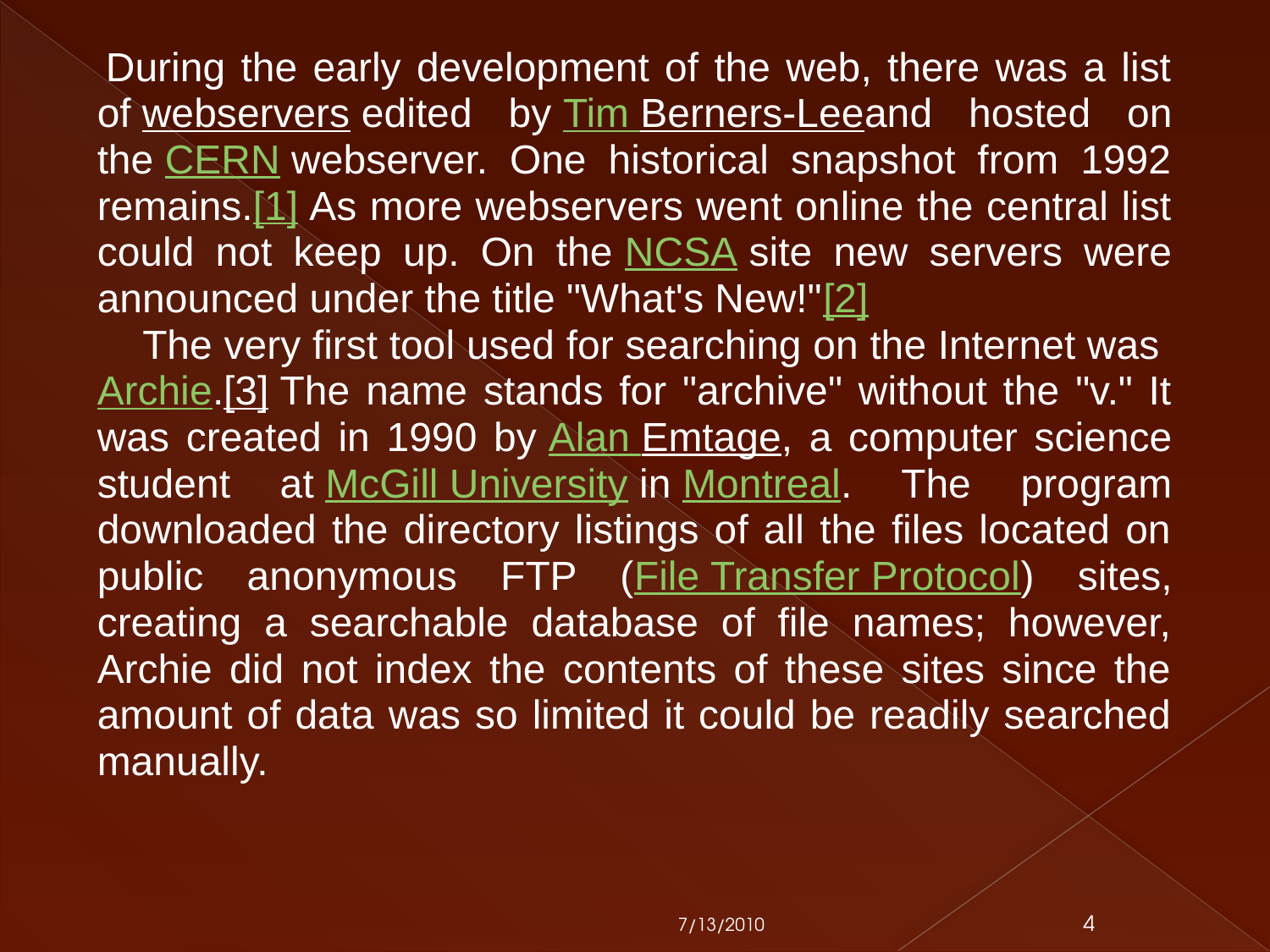

During the early development of the web, there was a list of webservers edited by Tim Berners-Leeand hosted on the CERN webserver. One historical snapshot from 1992 remains.[1] As more webservers went online the central list could not keep up. On the NCSA site new servers were announced under the title "What's New!"[2]
    The very first tool used for searching on the Internet was Archie.[3] The name stands for "archive" without the "v." It was created in 1990 by Alan Emtage, a computer science student at McGill University in Montreal. The program downloaded the directory listings of all the files located on public anonymous FTP (File Transfer Protocol) sites, creating a searchable database of file names; however, Archie did not index the contents of these sites since the amount of data was so limited it could be readily searched manually.

7/13/2010
4